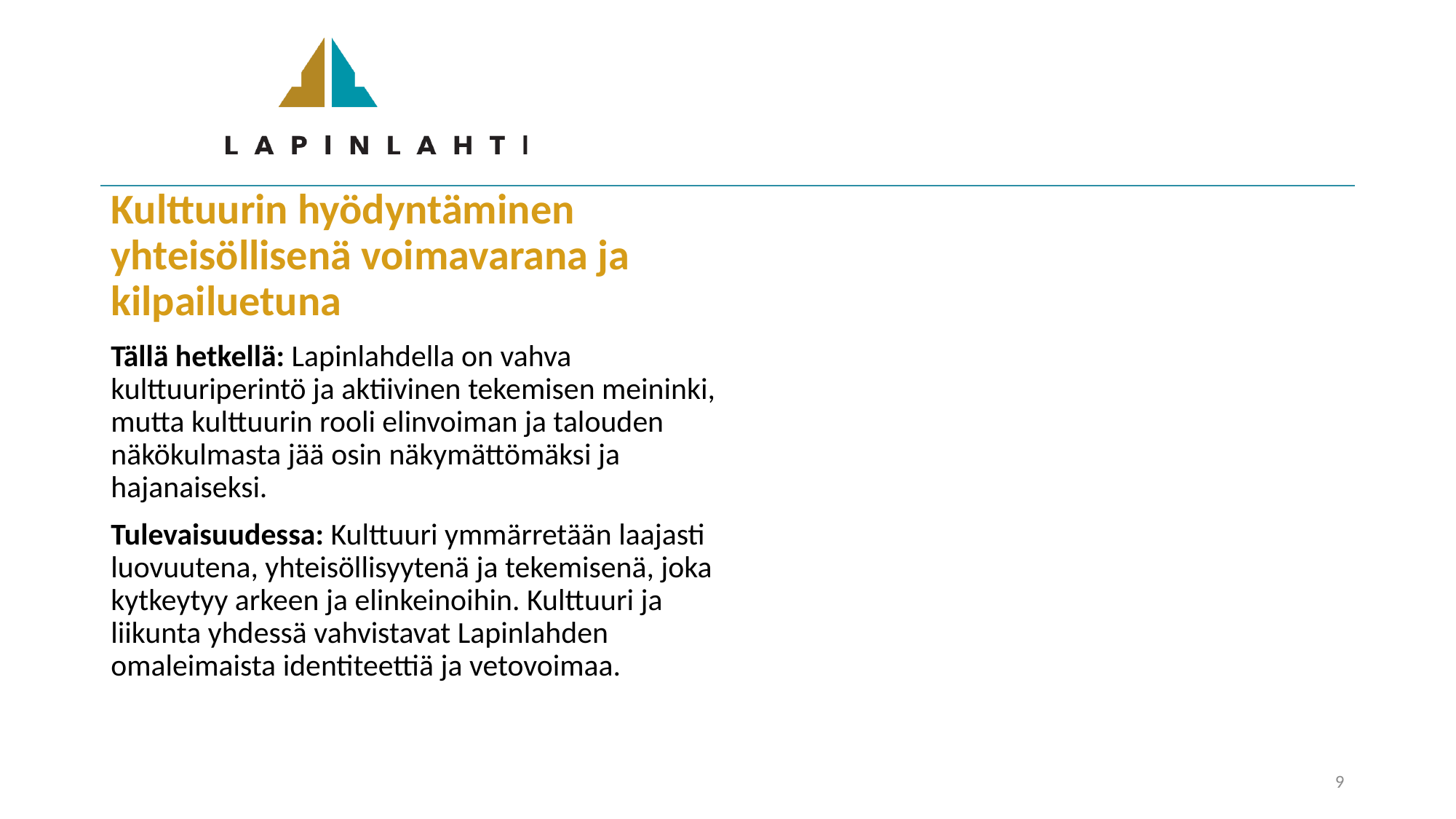

Kulttuurin hyödyntäminen yhteisöllisenä voimavarana ja kilpailuetuna
Tällä hetkellä: Lapinlahdella on vahva kulttuuriperintö ja aktiivinen tekemisen meininki, mutta kulttuurin rooli elinvoiman ja talouden näkökulmasta jää osin näkymättömäksi ja hajanaiseksi.
Tulevaisuudessa: Kulttuuri ymmärretään laajasti luovuutena, yhteisöllisyytenä ja tekemisenä, joka kytkeytyy arkeen ja elinkeinoihin. Kulttuuri ja liikunta yhdessä vahvistavat Lapinlahden omaleimaista identiteettiä ja vetovoimaa.

9